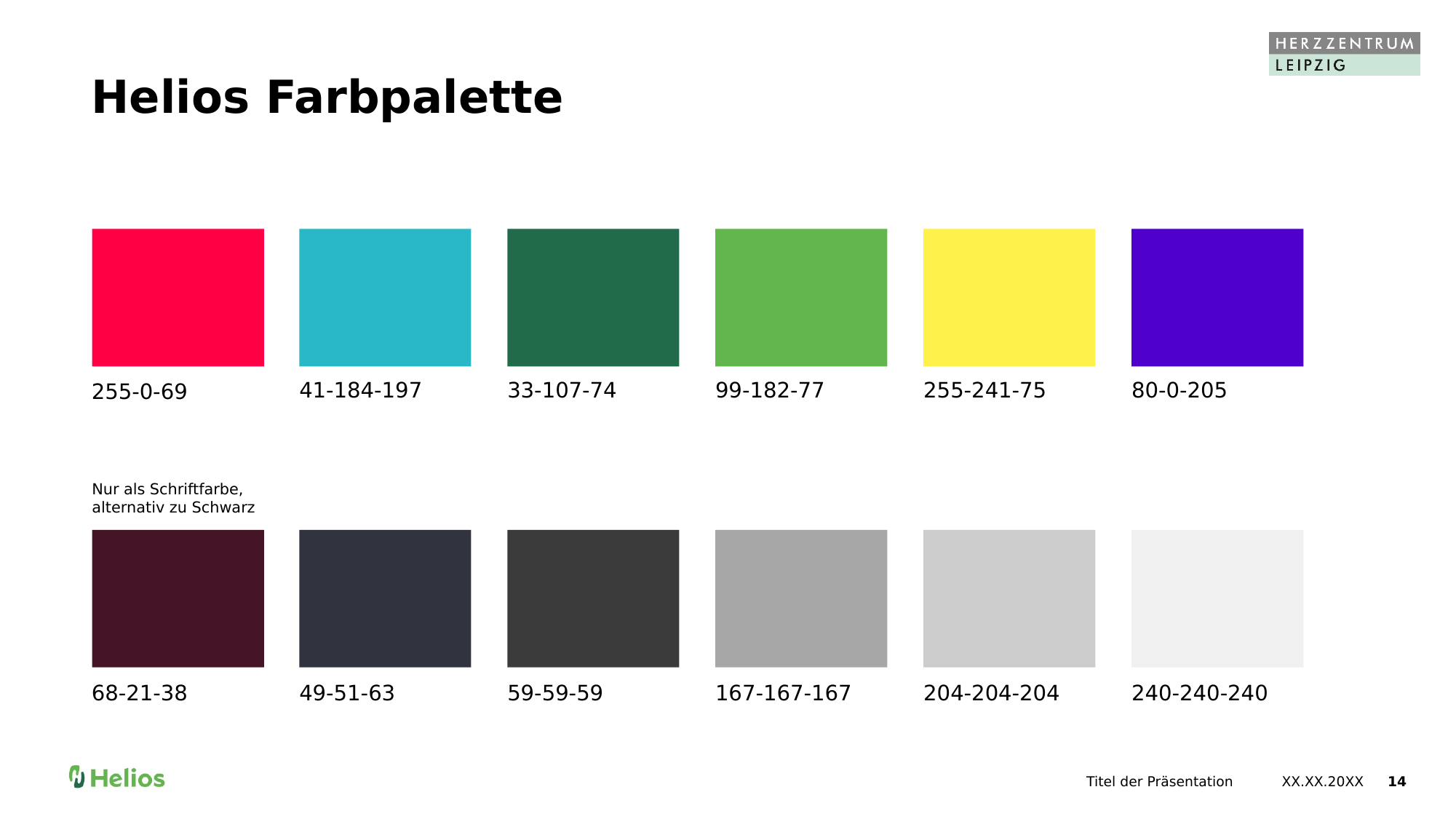

# Helios Farbpalette

41-184-197
33-107-74
99-182-77
255-241-75
80-0-205
255-0-69
Nur als Schriftfarbe, alternativ zu Schwarz

68-21-38
49-51-63
59-59-59
167-167-167
204-204-204
240-240-240
Titel der Präsentation
XX.XX.20XX
14